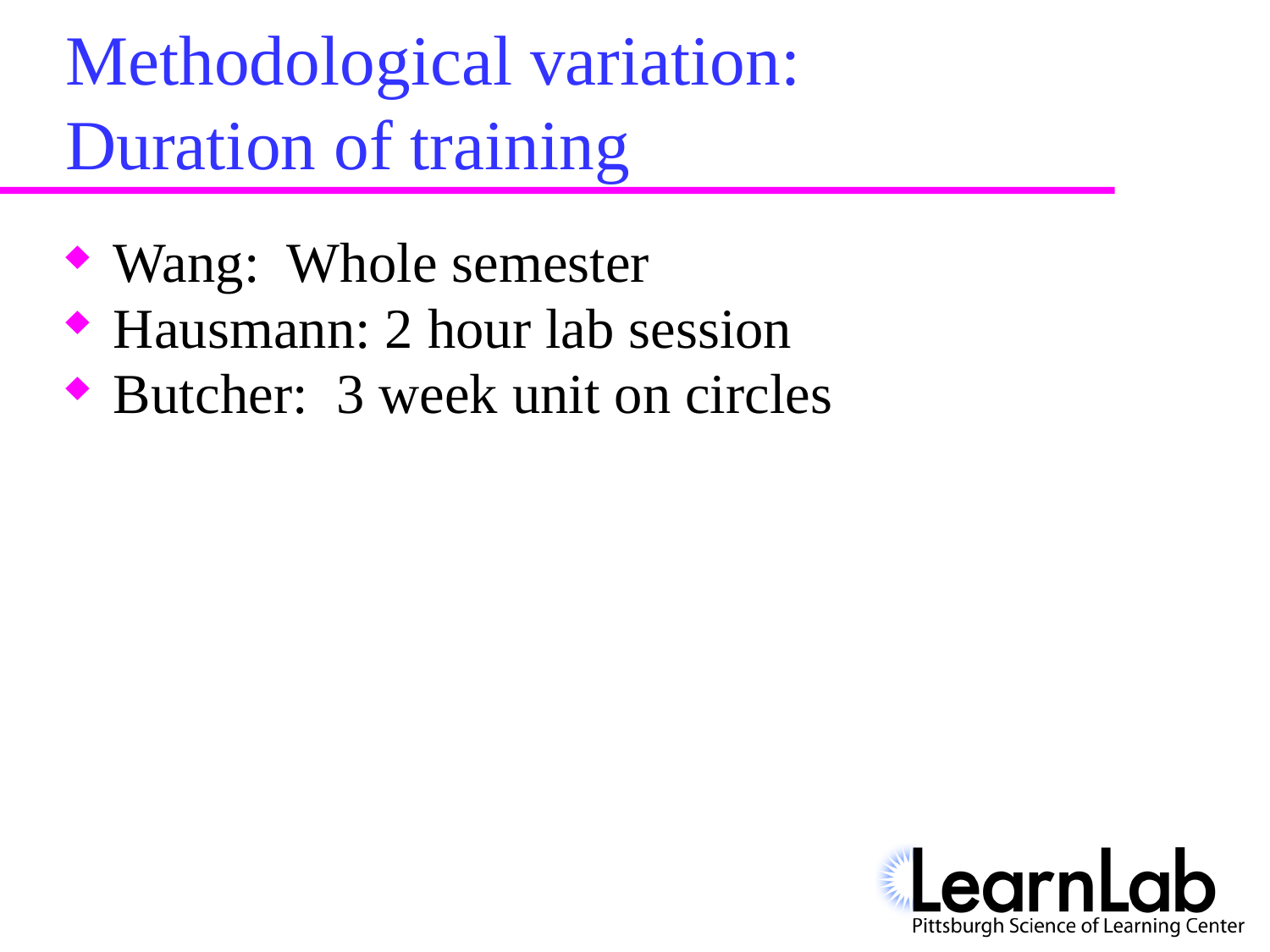

# Methodological variation: Duration of training
Wang:  Whole semester
Hausmann: 2 hour lab session
Butcher:  3 week unit on circles